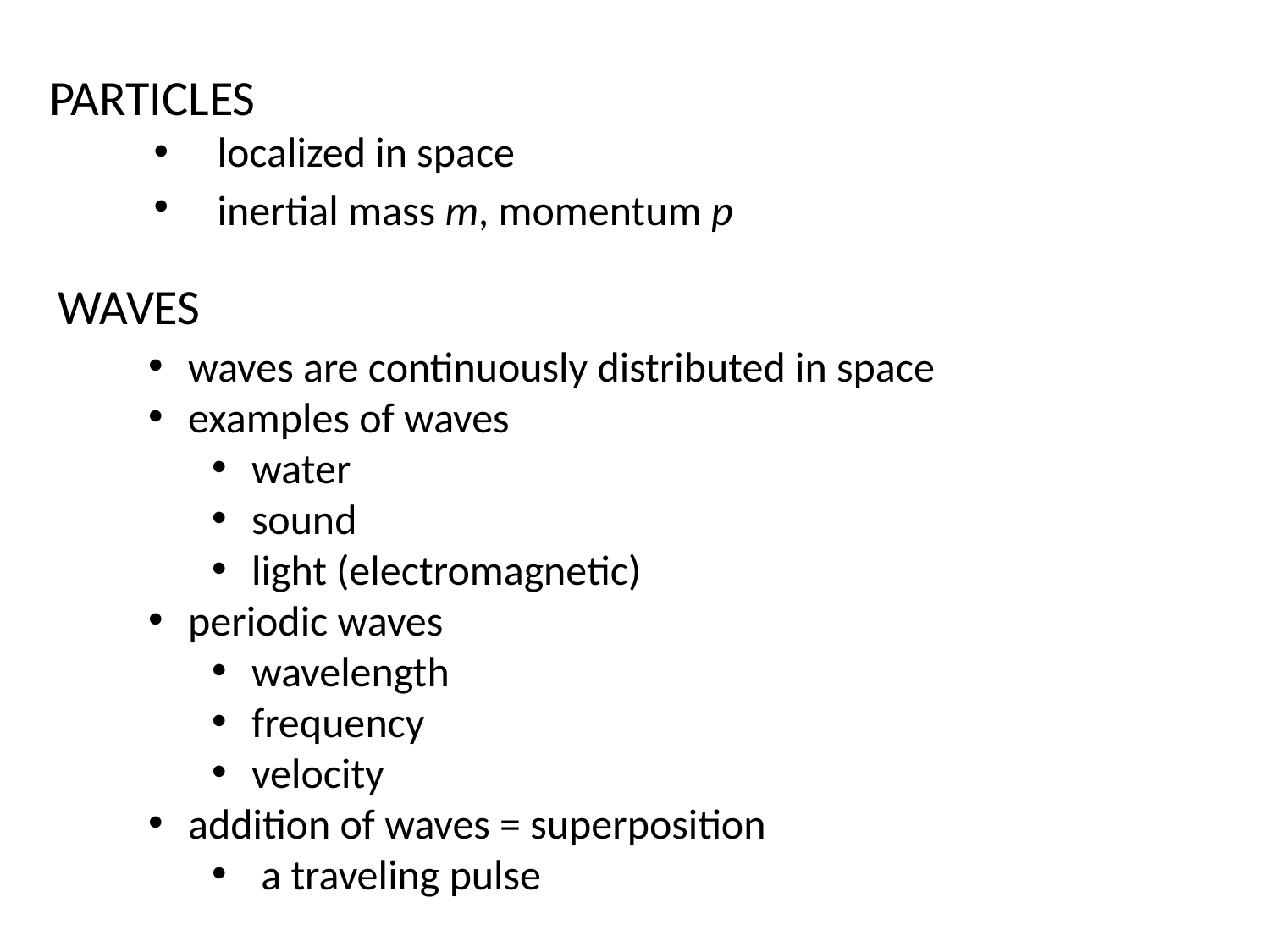

PARTICLES
localized in space
inertial mass m, momentum p
WAVES
waves are continuously distributed in space
examples of waves
water
sound
light (electromagnetic)
periodic waves
wavelength
frequency
velocity
addition of waves = superposition
 a traveling pulse